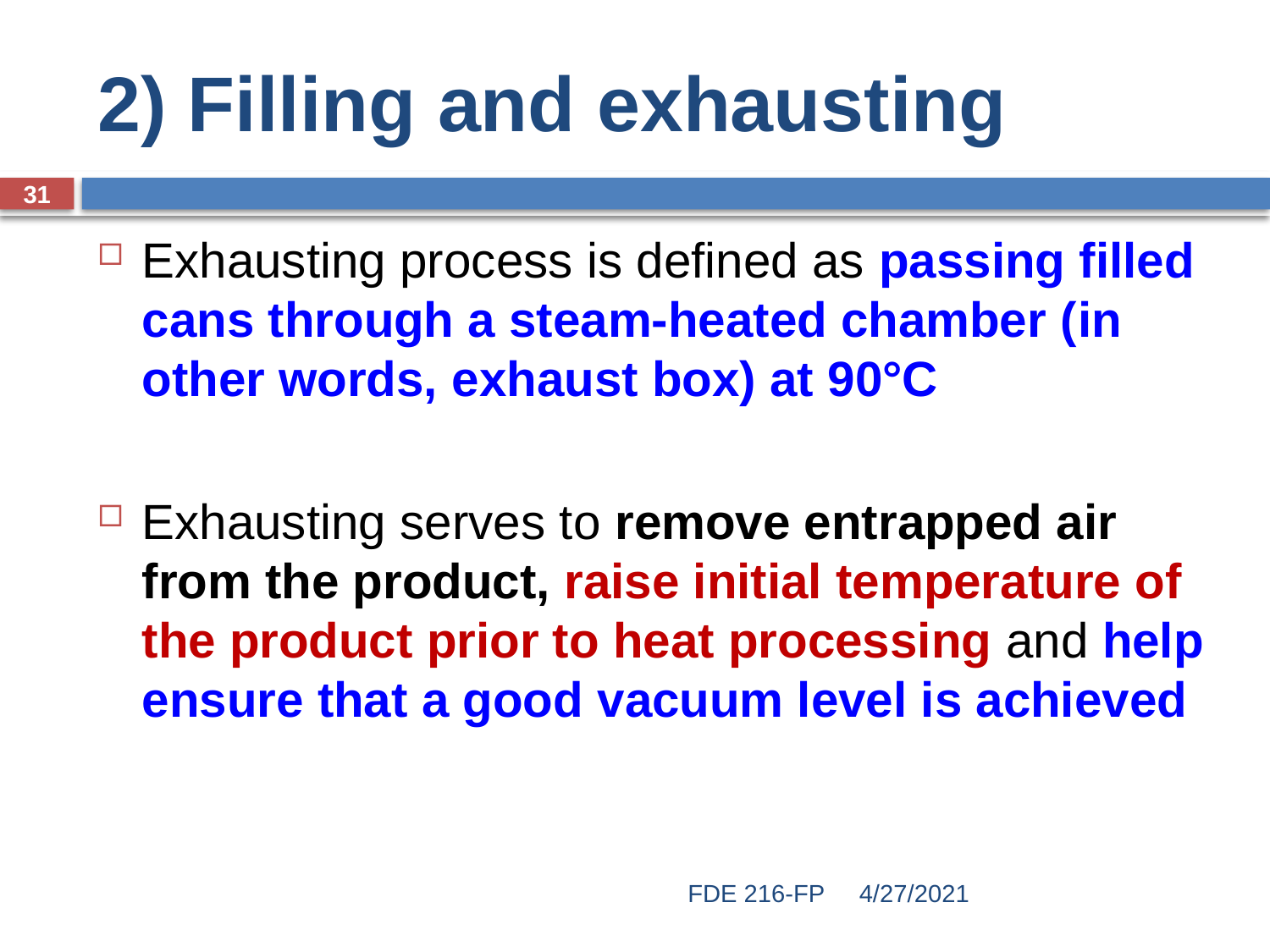

# 2) Filling and exhausting
31
Exhausting process is defined as passing filled cans through a steam-heated chamber (in other words, exhaust box) at 90°C

Exhausting serves to remove entrapped air from the product, raise initial temperature of the product prior to heat processing and help ensure that a good vacuum level is achieved
FDE 216-FP
4/27/2021